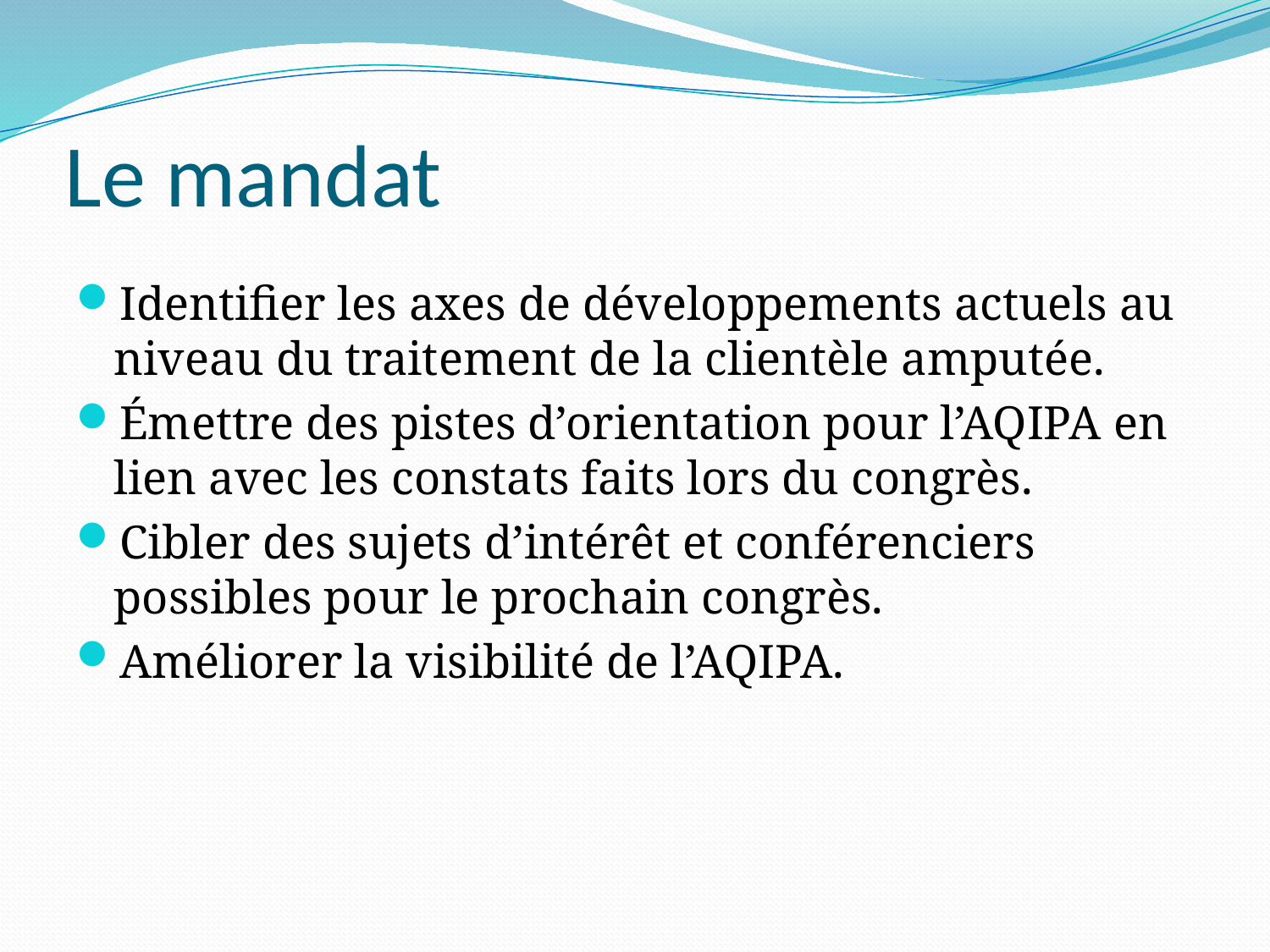

# Le mandat
Identifier les axes de développements actuels au niveau du traitement de la clientèle amputée.
Émettre des pistes d’orientation pour l’AQIPA en lien avec les constats faits lors du congrès.
Cibler des sujets d’intérêt et conférenciers possibles pour le prochain congrès.
Améliorer la visibilité de l’AQIPA.